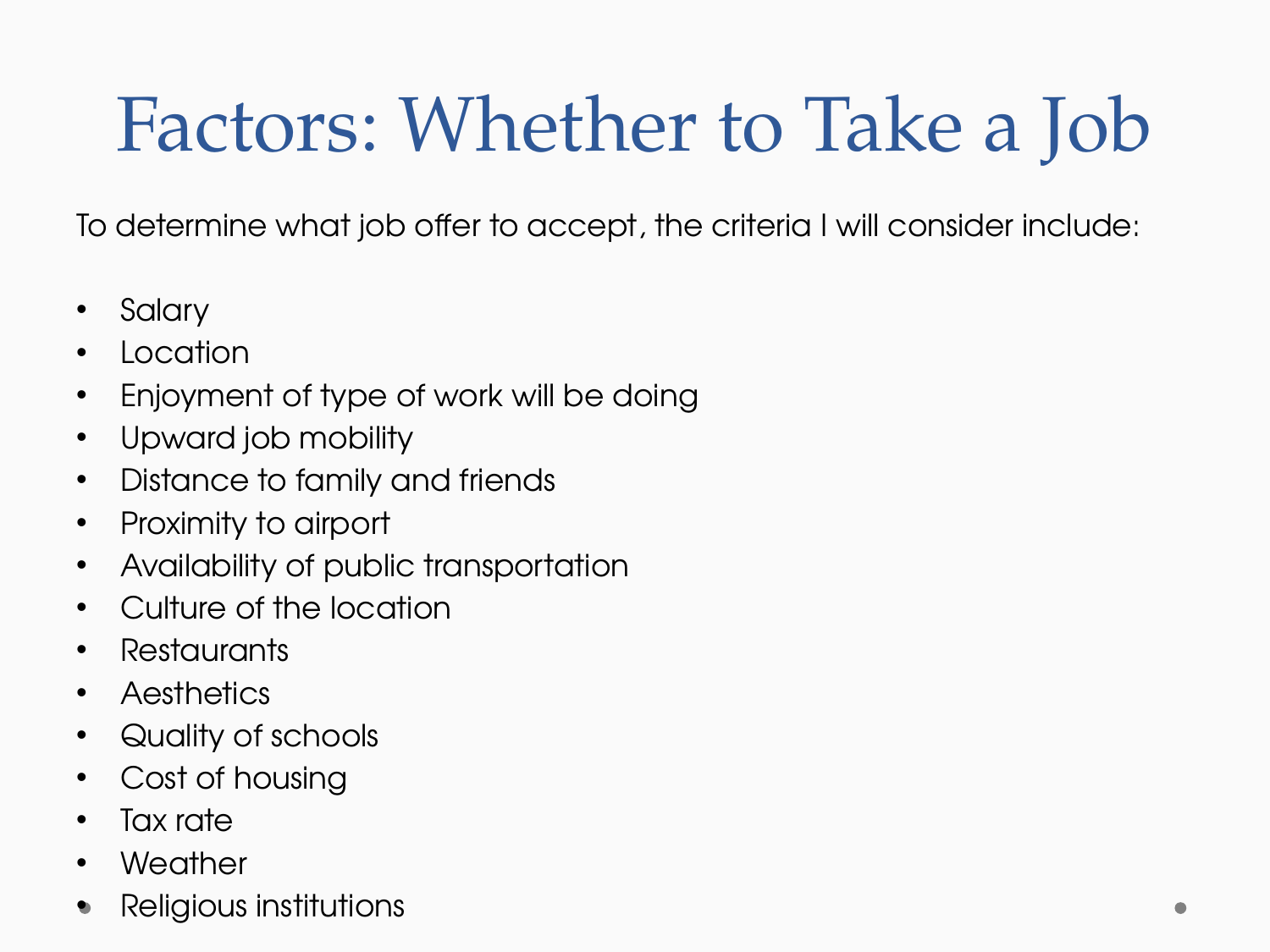

# Factors: Whether to Take a Job
To determine what job offer to accept, the criteria I will consider include:

Salary
Location
Enjoyment of type of work will be doing
Upward job mobility
Distance to family and friends
Proximity to airport
Availability of public transportation
Culture of the location
Restaurants
Aesthetics
Quality of schools
Cost of housing
Tax rate
Weather
Religious institutions